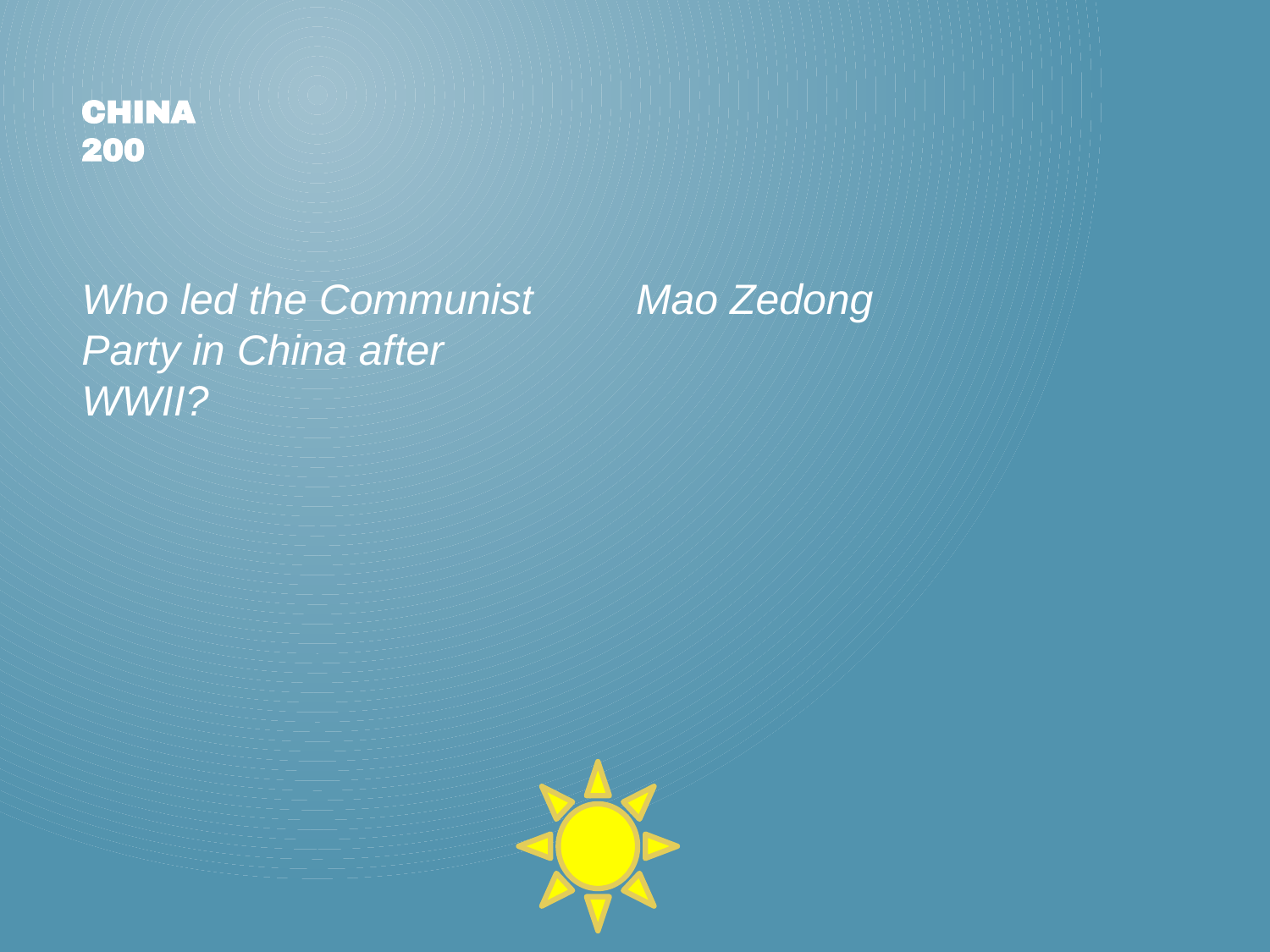

# China 200
Mao Zedong
Who led the Communist Party in China after WWII?